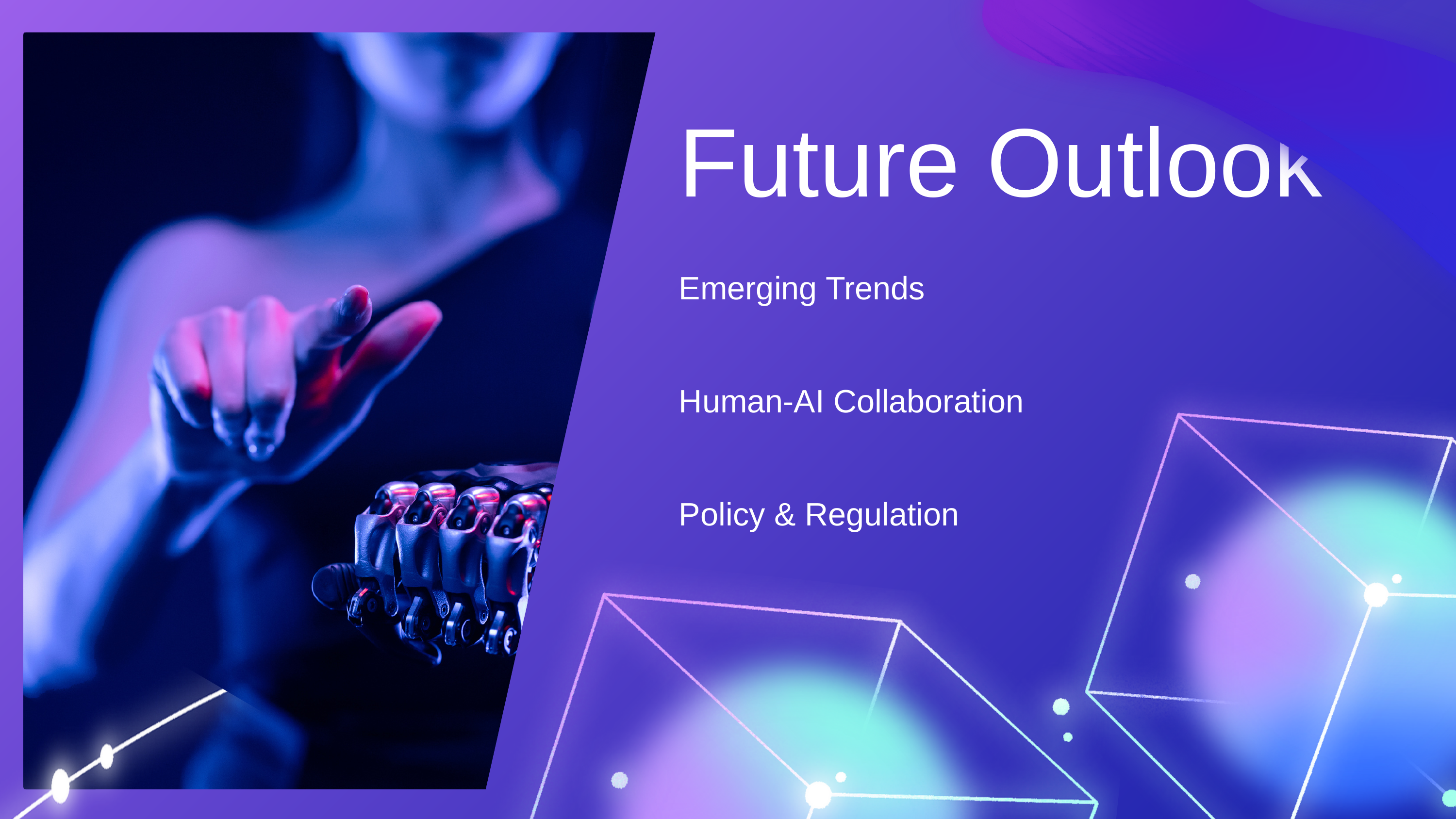

Future Outlook
Emerging Trends

Human-AI Collaboration

Policy & Regulation